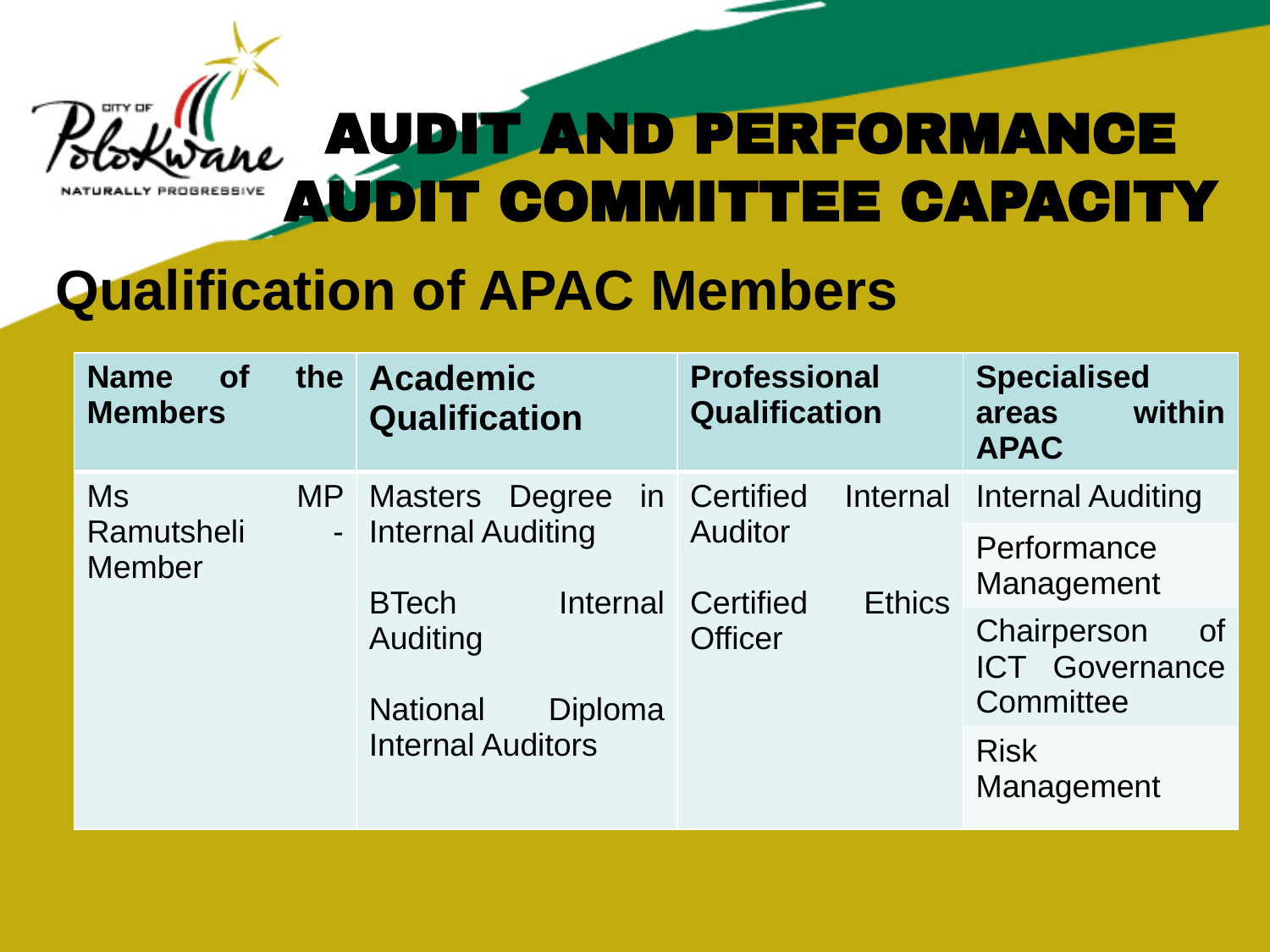

# AUDIT AND PERFORMANCE AUDIT COMMITTEE CAPACITY
Qualification of APAC Members

| Name of the Members | Academic Qualification | Professional Qualification | Specialised areas within APAC |
| --- | --- | --- | --- |
| Ms MP Ramutsheli - Member | Masters Degree in Internal Auditing BTech Internal Auditing National Diploma Internal Auditors | Certified Internal Auditor Certified Ethics Officer | Internal Auditing |
|  |  |  | Performance Management |
|  |  |  | Chairperson of ICT Governance Committee |
|  |  |  | Risk Management |